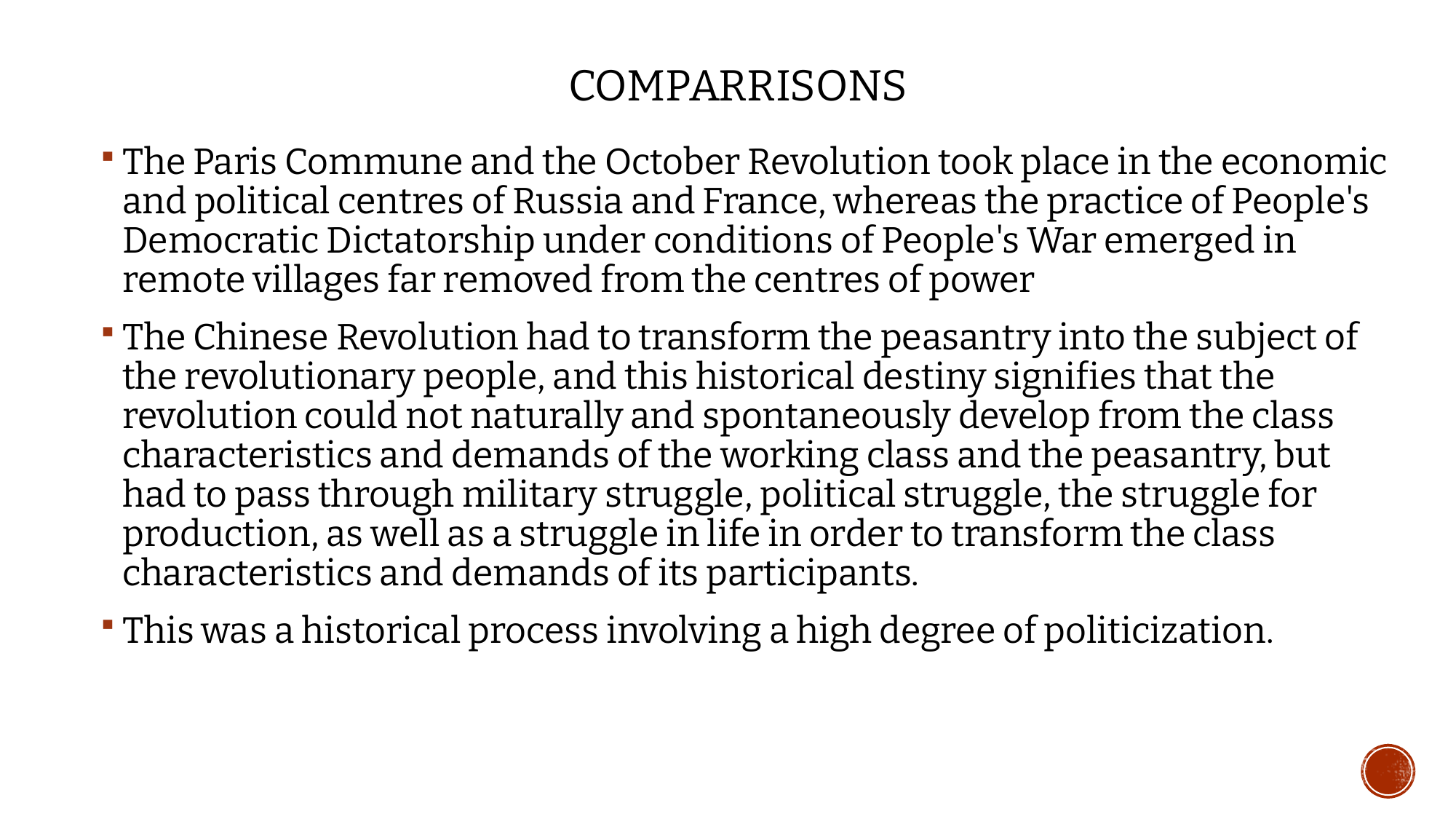

# Comparrisons
The Paris Commune and the October Revolution took place in the economic and political centres of Russia and France, whereas the practice of People's Democratic Dictatorship under conditions of People's War emerged in remote villages far removed from the centres of power
The Chinese Revolution had to transform the peasantry into the subject of the revolutionary people, and this historical destiny signifies that the revolution could not naturally and spontaneously develop from the class characteristics and demands of the working class and the peasantry, but had to pass through military struggle, political struggle, the struggle for production, as well as a struggle in life in order to transform the class characteristics and demands of its participants.
This was a historical process involving a high degree of politicization.